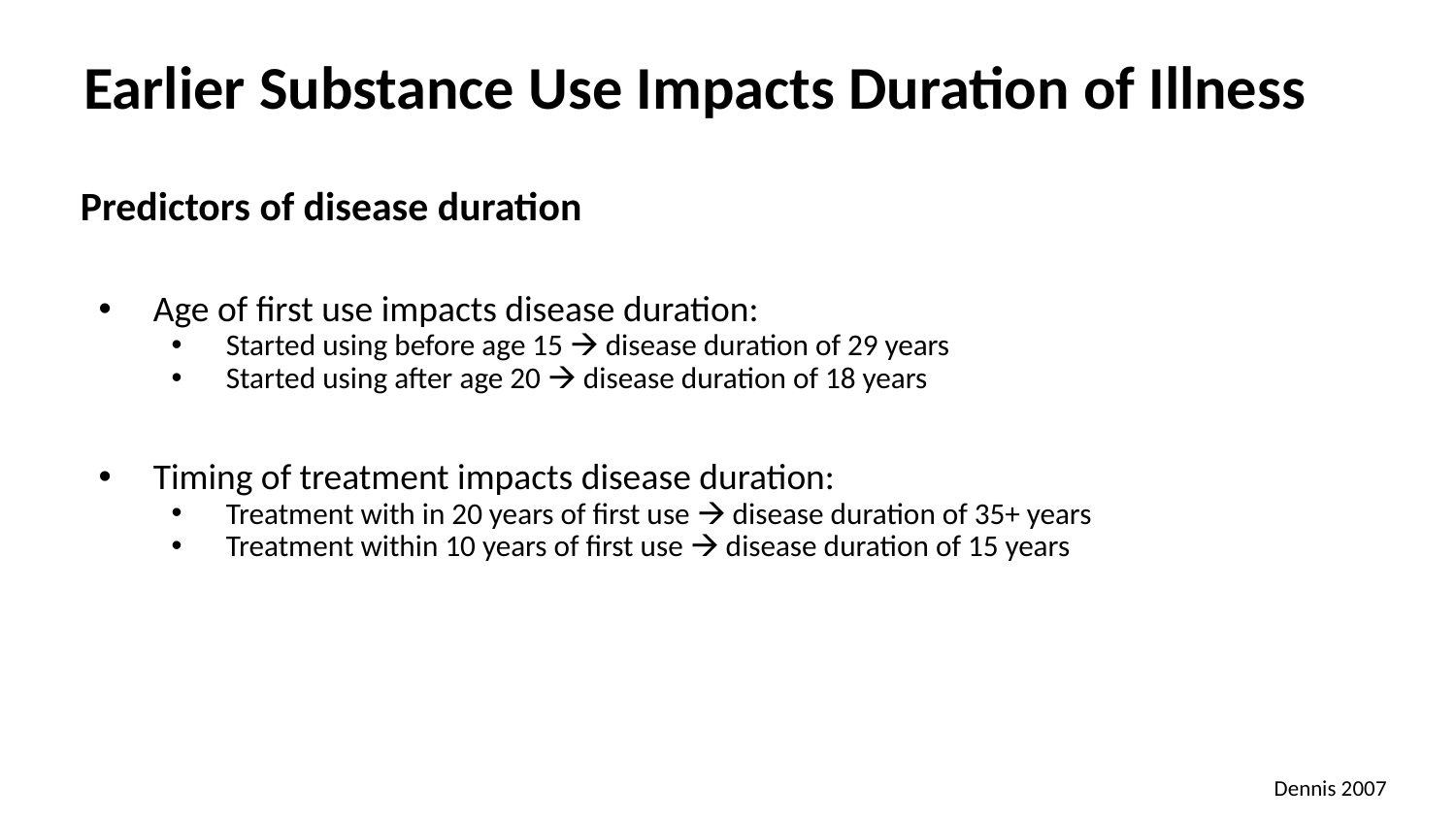

# Earlier Substance Use Impacts Duration of Illness
Predictors of disease duration
Age of first use impacts disease duration:
Started using before age 15 🡪 disease duration of 29 years
Started using after age 20 🡪 disease duration of 18 years

Timing of treatment impacts disease duration:
Treatment with in 20 years of first use 🡪 disease duration of 35+ years
Treatment within 10 years of first use 🡪 disease duration of 15 years

Dennis 2007